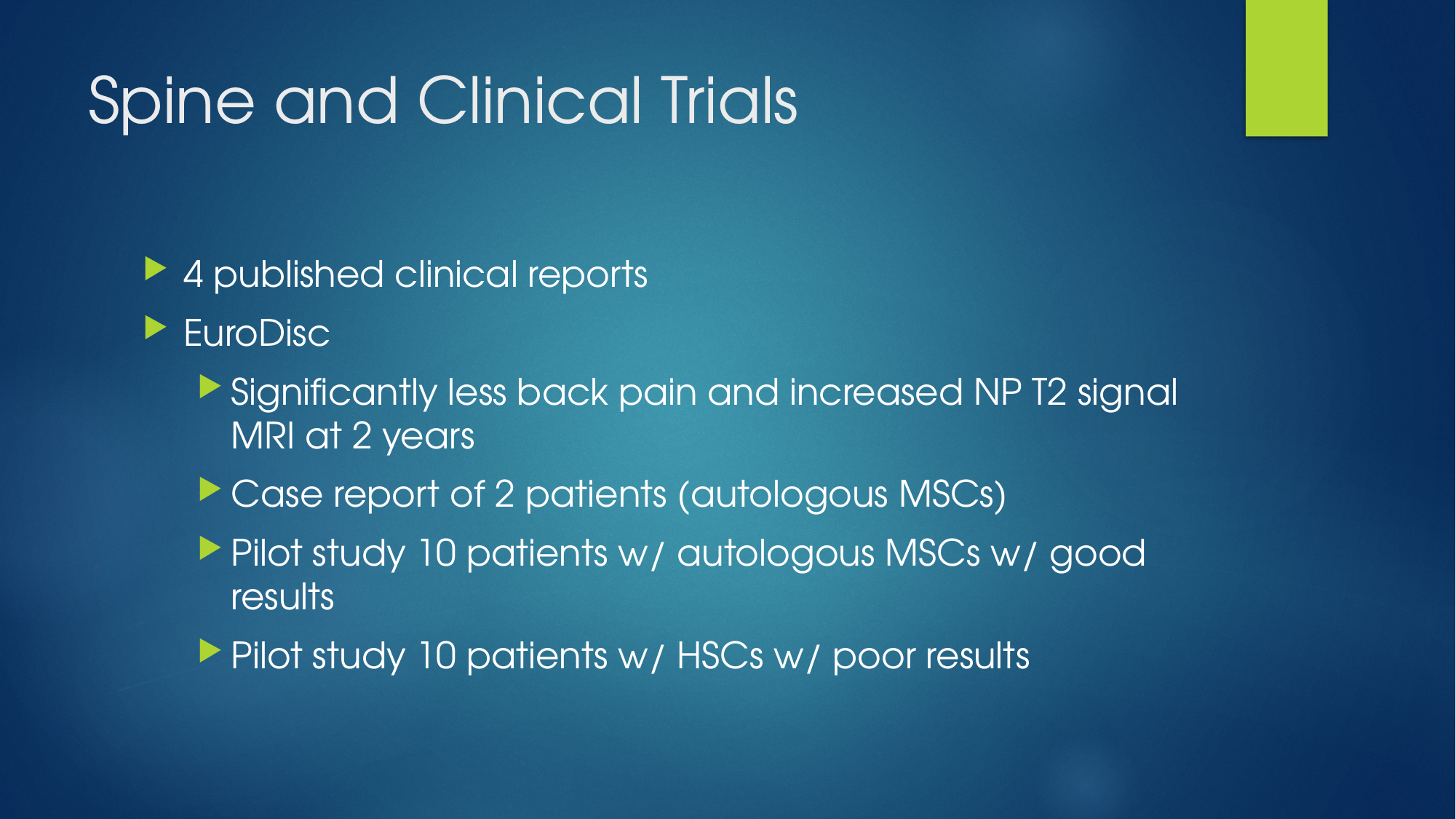

# Spine and Clinical Trials
4 published clinical reports
EuroDisc
Significantly less back pain and increased NP T2 signal MRI at 2 years
Case report of 2 patients (autologous MSCs)
Pilot study 10 patients w/ autologous MSCs w/ good results
Pilot study 10 patients w/ HSCs w/ poor results